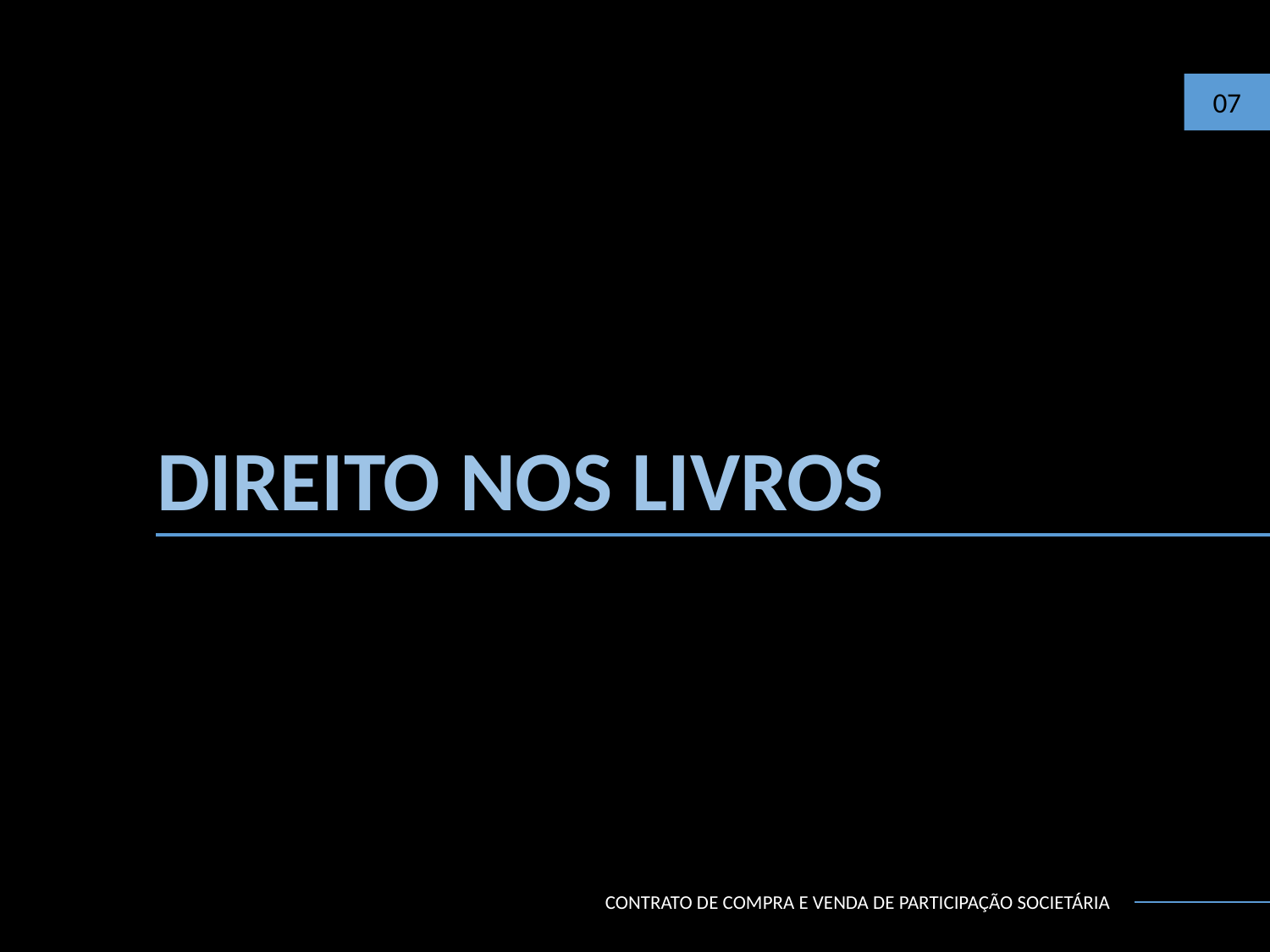

07
DIREITO NOS LIVROS
CONTRATO DE COMPRA E VENDA DE PARTICIPAÇÃO SOCIETÁRIA